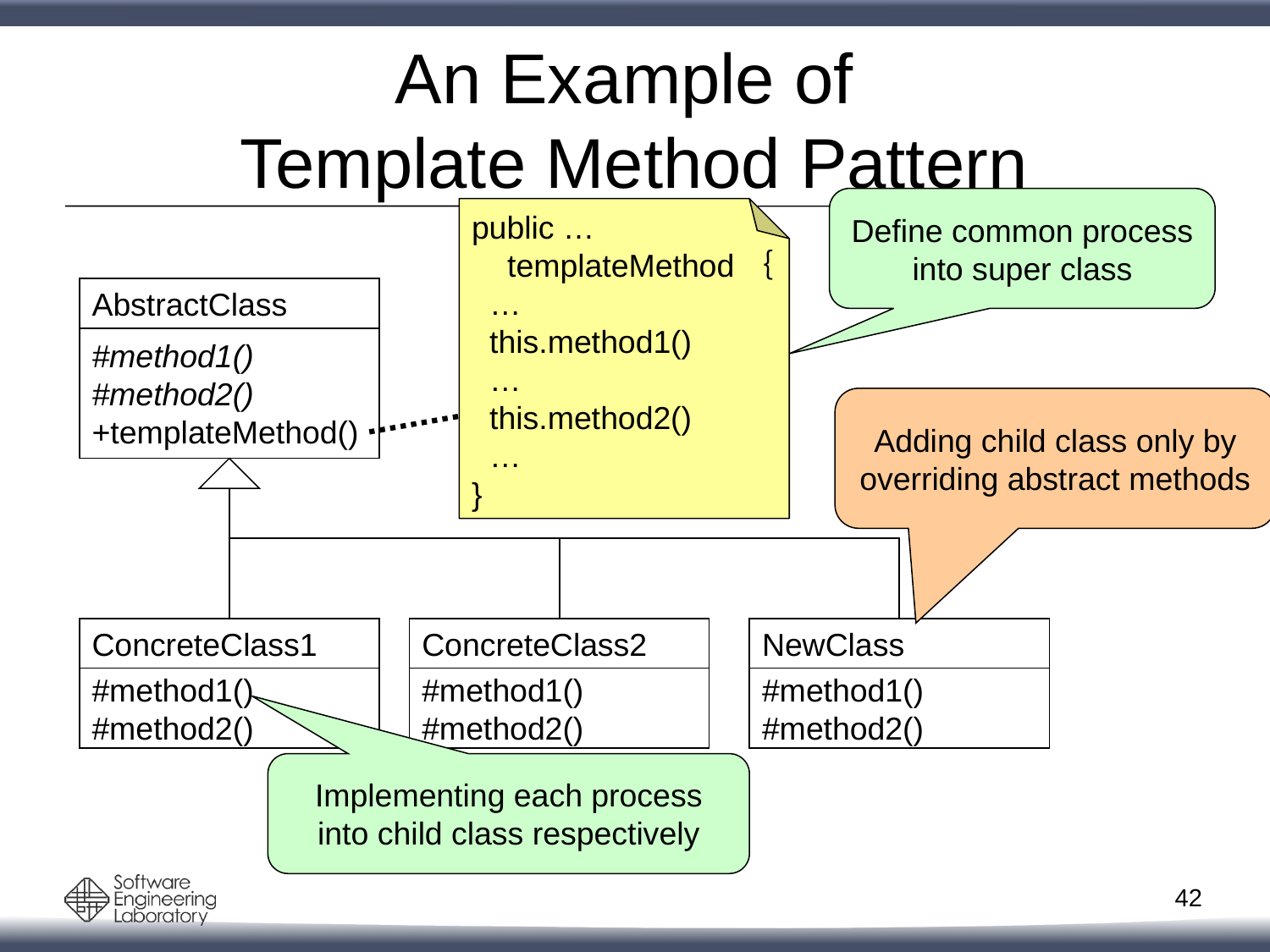

# An Example of Template Method Pattern
Define common process into super class
public …
    templateMethod｛
  …
  this.method1()
  …
  this.method2()
  …
}
AbstractClass
#method1()
#method2()
+templateMethod()
Adding child class only by overriding abstract methods

NewClass
#method1()
#method2()
ConcreteClass1
ConcreteClass2
#method1()
#method2()
#method1()
#method2()
Implementing each process into child class respectively
42